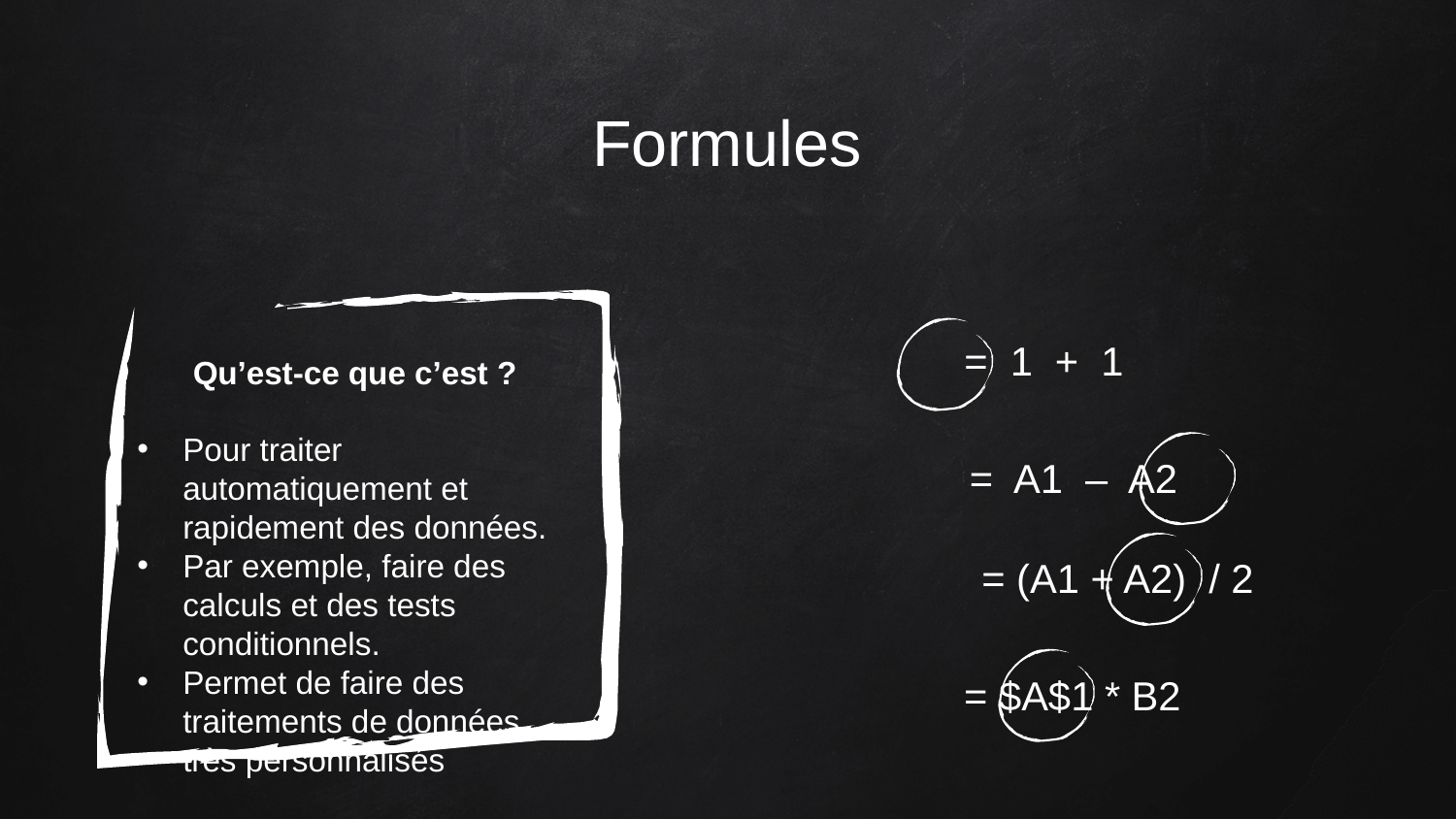

Formules

=  1  +  1
Qu’est-ce que c’est ?

Pour traiter automatiquement et rapidement des données.
Par exemple, faire des calculs et des tests conditionnels.
Permet de faire des traitements de données très personnalisés

=  A1  –  A2

= (A1 + A2)  / 2

= $A$1 * B2